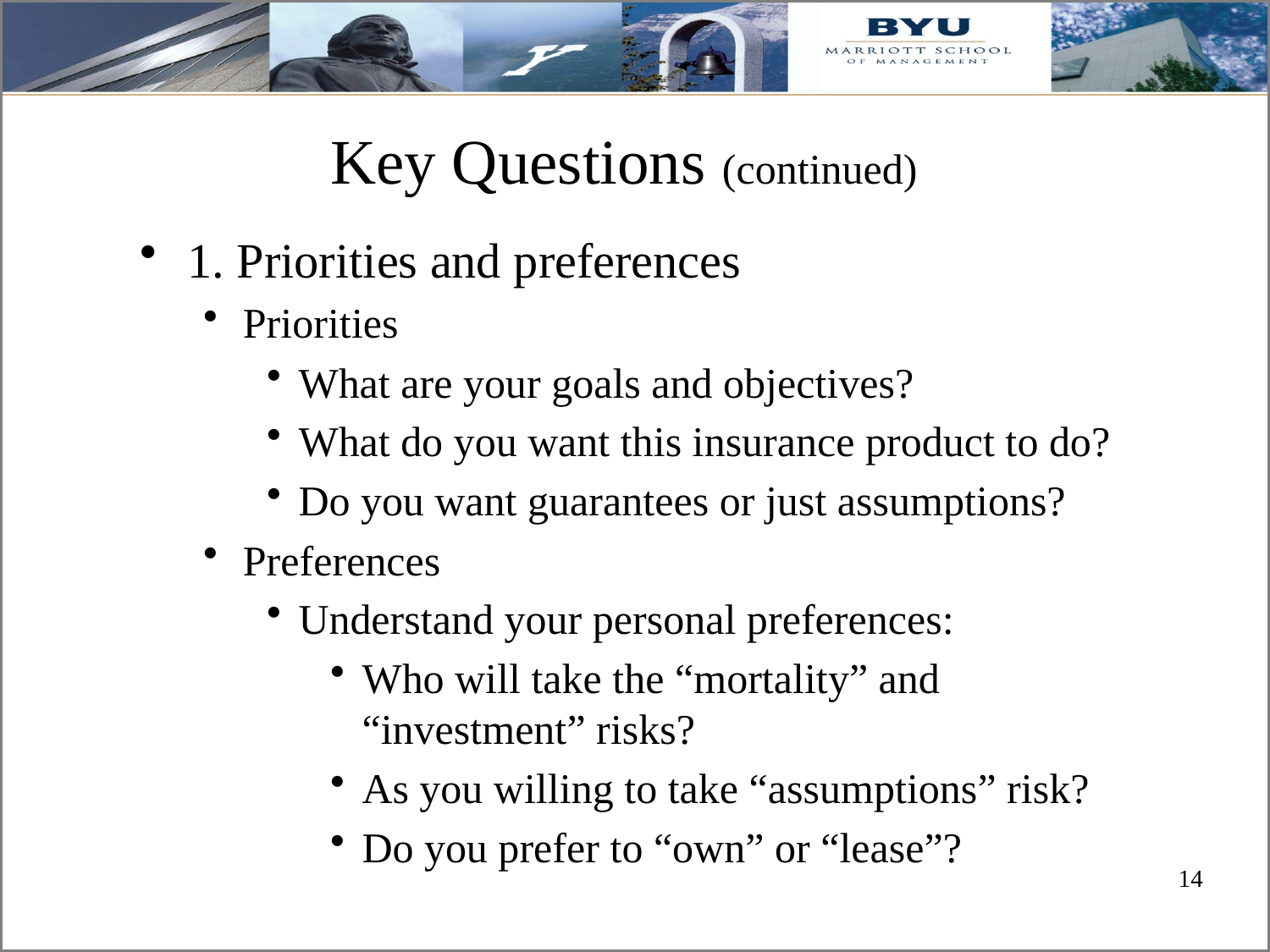

Key Questions (continued)
1. Priorities and preferences
Priorities
What are your goals and objectives?
What do you want this insurance product to do?
Do you want guarantees or just assumptions?
Preferences
Understand your personal preferences:
Who will take the “mortality” and “investment” risks?
As you willing to take “assumptions” risk?
Do you prefer to “own” or “lease”?